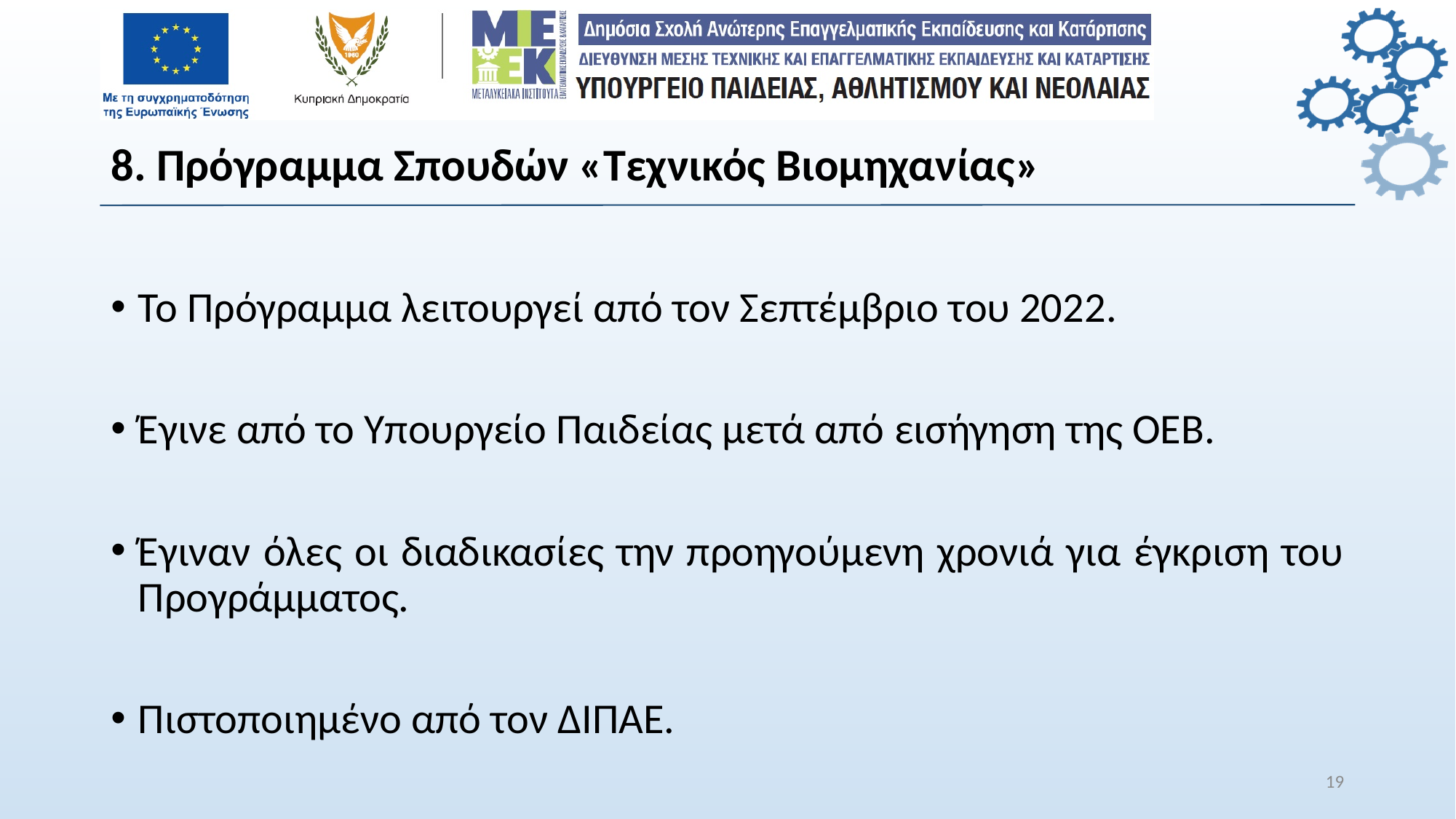

# 8. Πρόγραμμα Σπουδών «Τεχνικός Βιομηχανίας»

Το Πρόγραμμα λειτουργεί από τον Σεπτέμβριο του 2022.

Έγινε από το Υπουργείο Παιδείας μετά από εισήγηση της ΟΕΒ.

Έγιναν όλες οι διαδικασίες την προηγούμενη χρονιά για έγκριση του Προγράμματος.

Πιστοποιημένο από τον ΔΙΠΑΕ.

									………………
19